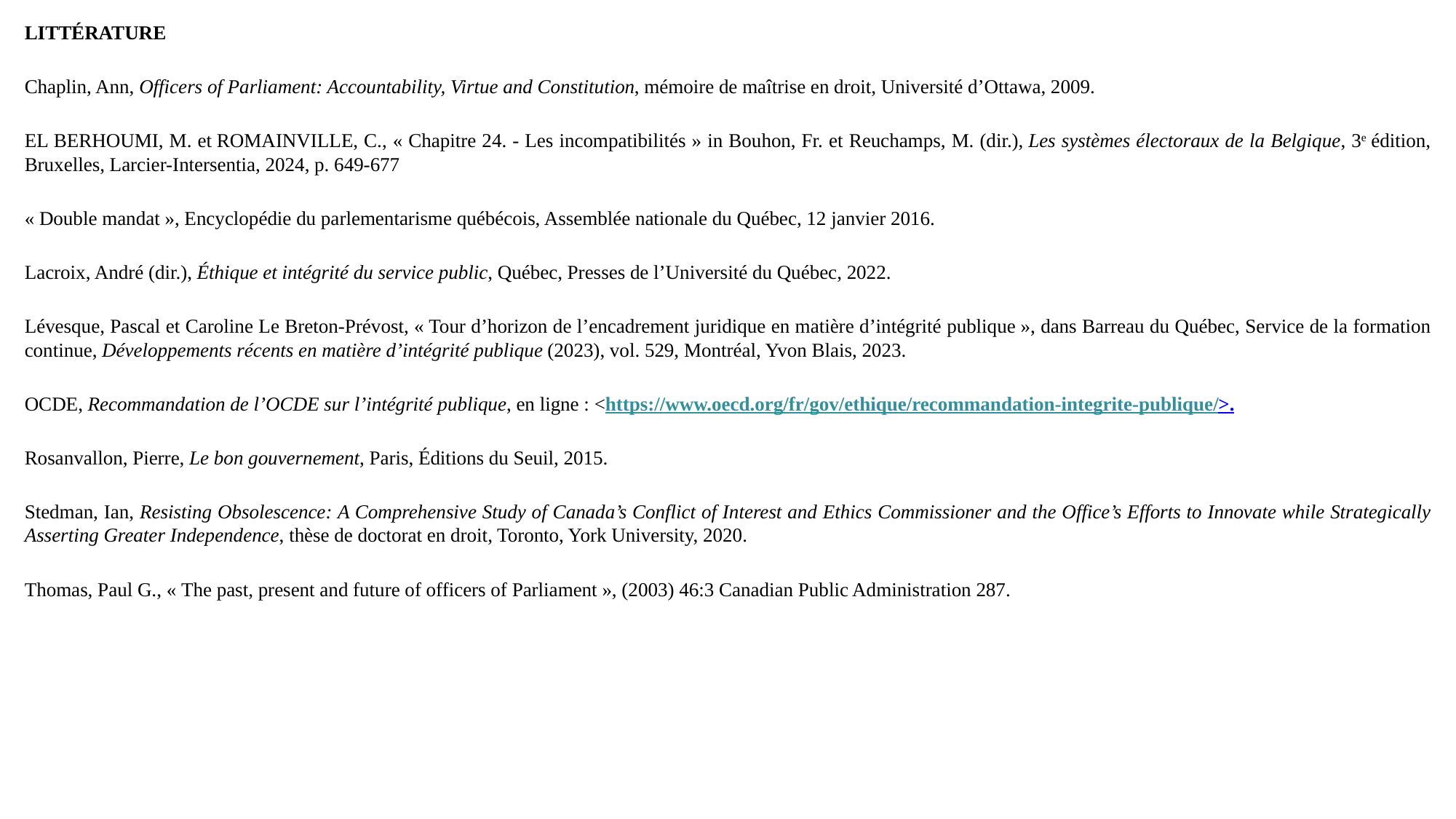

Littérature
Chaplin, Ann, Officers of Parliament: Accountability, Virtue and Constitution, mémoire de maîtrise en droit, Université d’Ottawa, 2009.
El Berhoumi, M. et Romainville, C., « Chapitre 24. - Les incompatibilités » in Bouhon, Fr. et Reuchamps, M. (dir.), Les systèmes électoraux de la Belgique, 3e édition, Bruxelles, Larcier-Intersentia, 2024, p. 649-677
« Double mandat », Encyclopédie du parlementarisme québécois, Assemblée nationale du Québec, 12 janvier 2016.
Lacroix, André (dir.), Éthique et intégrité du service public, Québec, Presses de l’Université du Québec, 2022.
Lévesque, Pascal et Caroline Le Breton-Prévost, « Tour d’horizon de l’encadrement juridique en matière d’intégrité publique », dans Barreau du Québec, Service de la formation continue, Développements récents en matière d’intégrité publique (2023), vol. 529, Montréal, Yvon Blais, 2023.
OCDE, Recommandation de l’OCDE sur l’intégrité publique, en ligne : <https://www.oecd.org/fr/gov/ethique/recommandation-integrite-publique/>.
Rosanvallon, Pierre, Le bon gouvernement, Paris, Éditions du Seuil, 2015.
Stedman, Ian, Resisting Obsolescence: A Comprehensive Study of Canada’s Conflict of Interest and Ethics Commissioner and the Office’s Efforts to Innovate while Strategically Asserting Greater Independence, thèse de doctorat en droit, Toronto, York University, 2020.
Thomas, Paul G., « The past, present and future of officers of Parliament », (2003) 46:3 Canadian Public Administration 287.